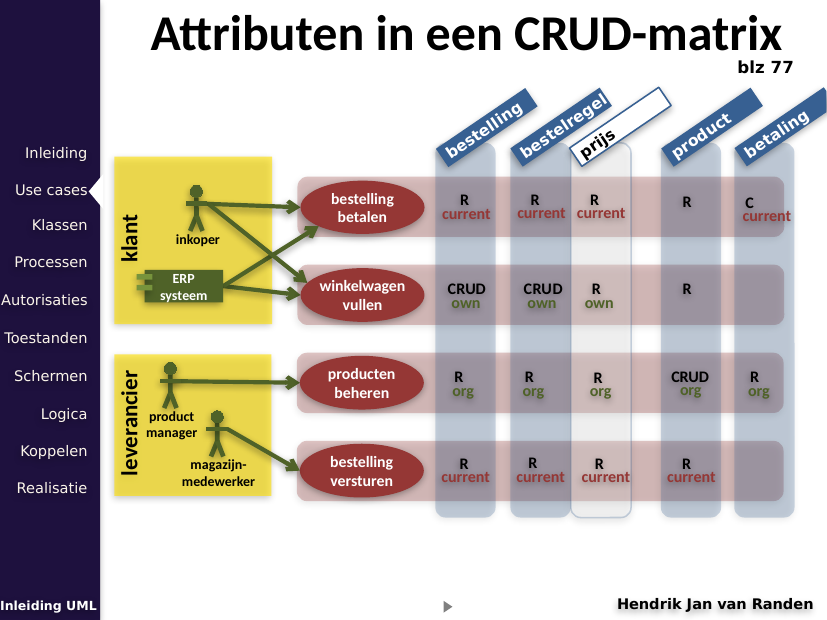

Attributen in een CRUD-matrix
blz 77
betaling
prijs
bestelregel
product
bestelling

klant

bestelling betalen

inkoper
R
R
R
R
C
current
current
current
current

winkelwagen vullen
ERP systeem

C
C
D
U
R
U
R
D
R
R
own
own
own
leverancier

producten beheren

product
manager
R
R
CRUD
R
R
org
org
org
org
org

magazijn-
medewerker

bestelling versturen
R
R
R
R
current
current
current
current